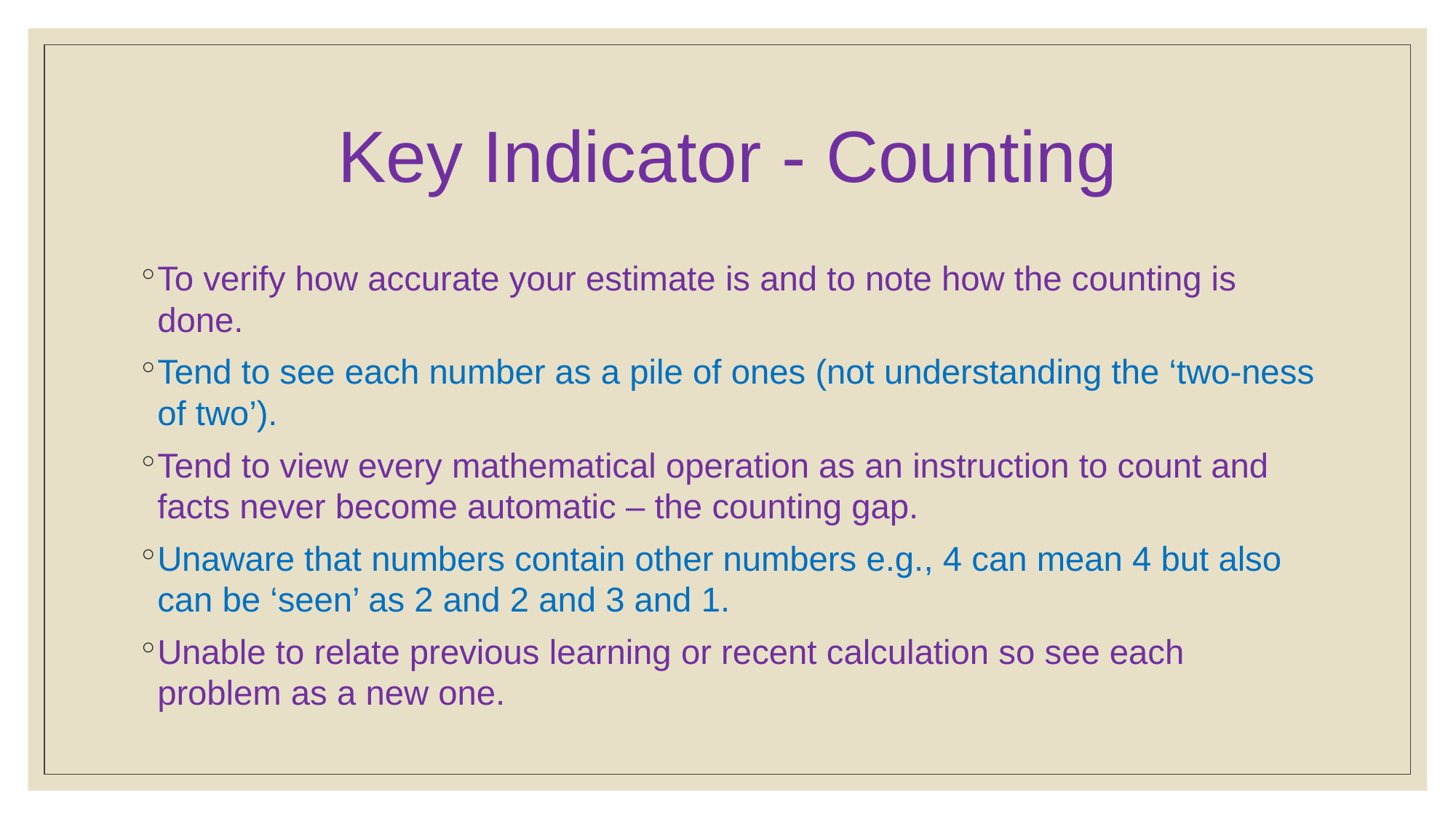

# Key Indicator - Counting
To verify how accurate your estimate is and to note how the counting is done.
Tend to see each number as a pile of ones (not understanding the ‘two-ness of two’).
Tend to view every mathematical operation as an instruction to count and facts never become automatic – the counting gap.
Unaware that numbers contain other numbers e.g., 4 can mean 4 but also can be ‘seen’ as 2 and 2 and 3 and 1.
Unable to relate previous learning or recent calculation so see each problem as a new one.